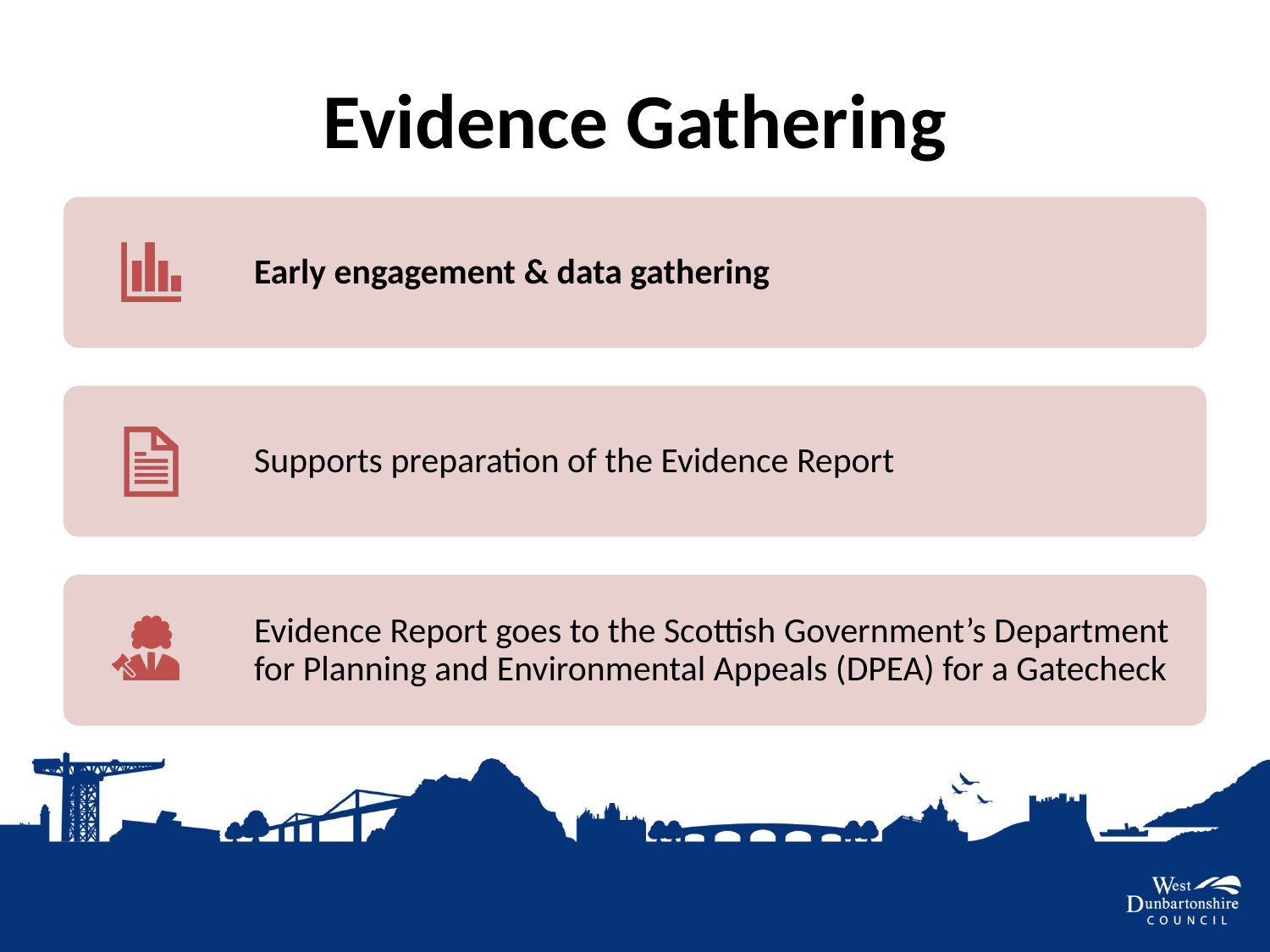

# Evidence Gathering
Early engagement & data gathering
Supports preparation of the Evidence Report
Evidence Report goes to the Scottish Government’s Department for Planning and Environmental Appeals (DPEA) for a Gatecheck